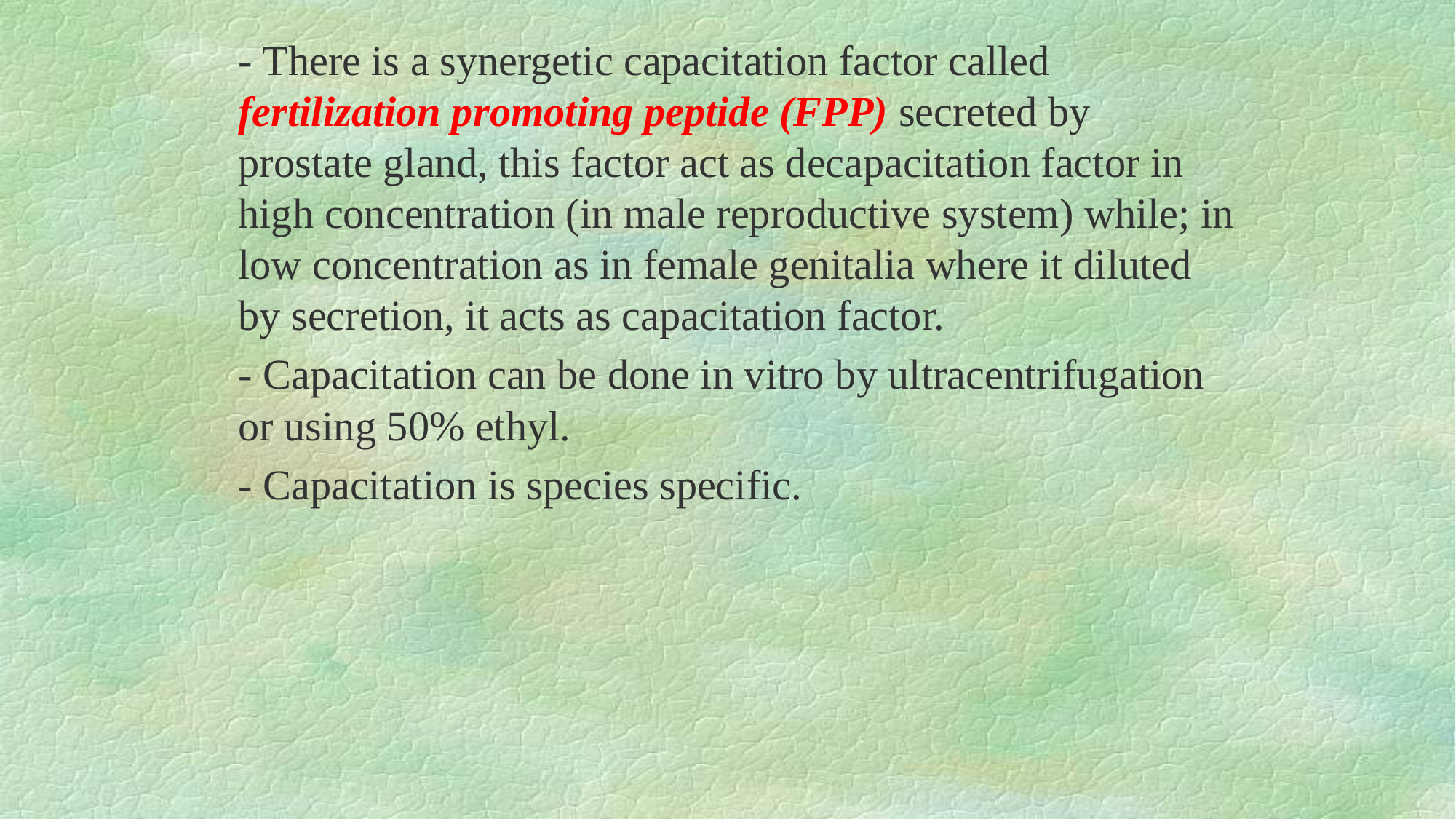

- There is a synergetic capacitation factor called fertilization promoting peptide (FPP) secreted by prostate gland, this factor act as decapacitation factor in high concentration (in male reproductive system) while; in low concentration as in female genitalia where it diluted by secretion, it acts as capacitation factor.
- Capacitation can be done in vitro by ultracentrifugation or using 50% ethyl.
- Capacitation is species specific.